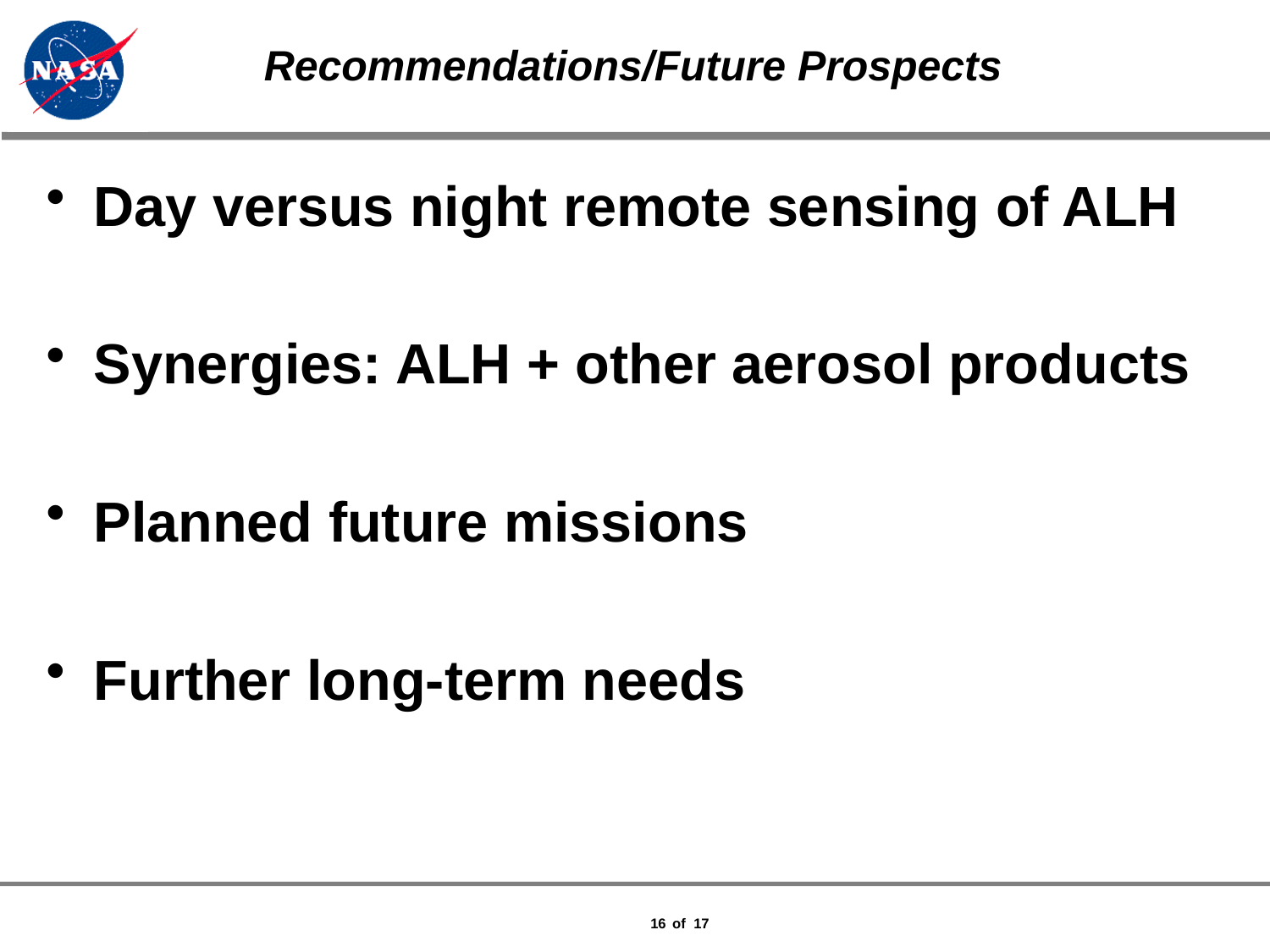

# Recommendations/Future Prospects
Day versus night remote sensing of ALH

Synergies: ALH + other aerosol products

Planned future missions

Further long-term needs